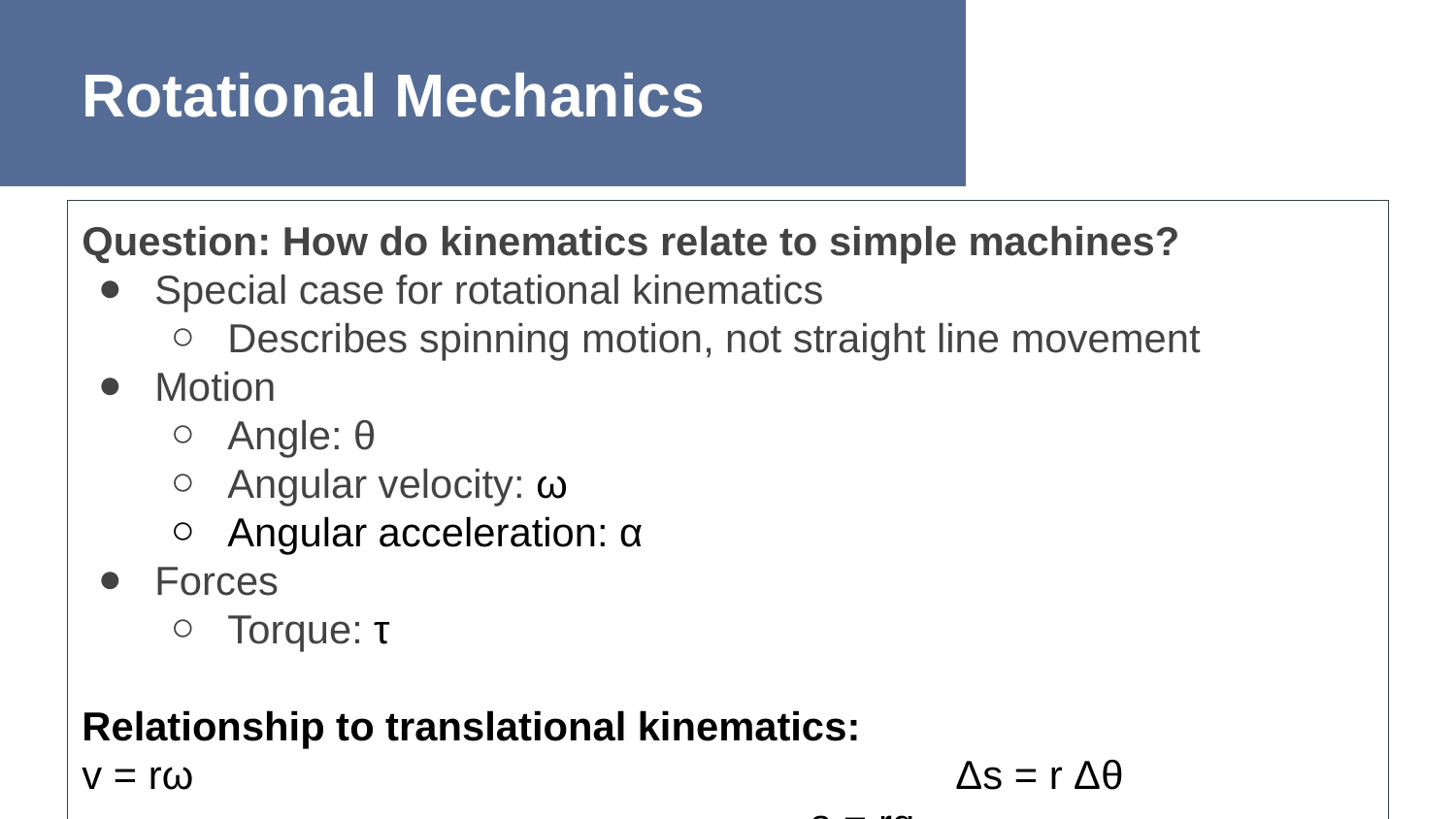

Rotational Mechanics
Question: How do kinematics relate to simple machines?
Special case for rotational kinematics
Describes spinning motion, not straight line movement
Motion
Angle: θ
Angular velocity: ω
Angular acceleration: α
Forces
Torque: τ

Relationship to translational kinematics:
v = rω						Δs = r Δθ						a = rɑ